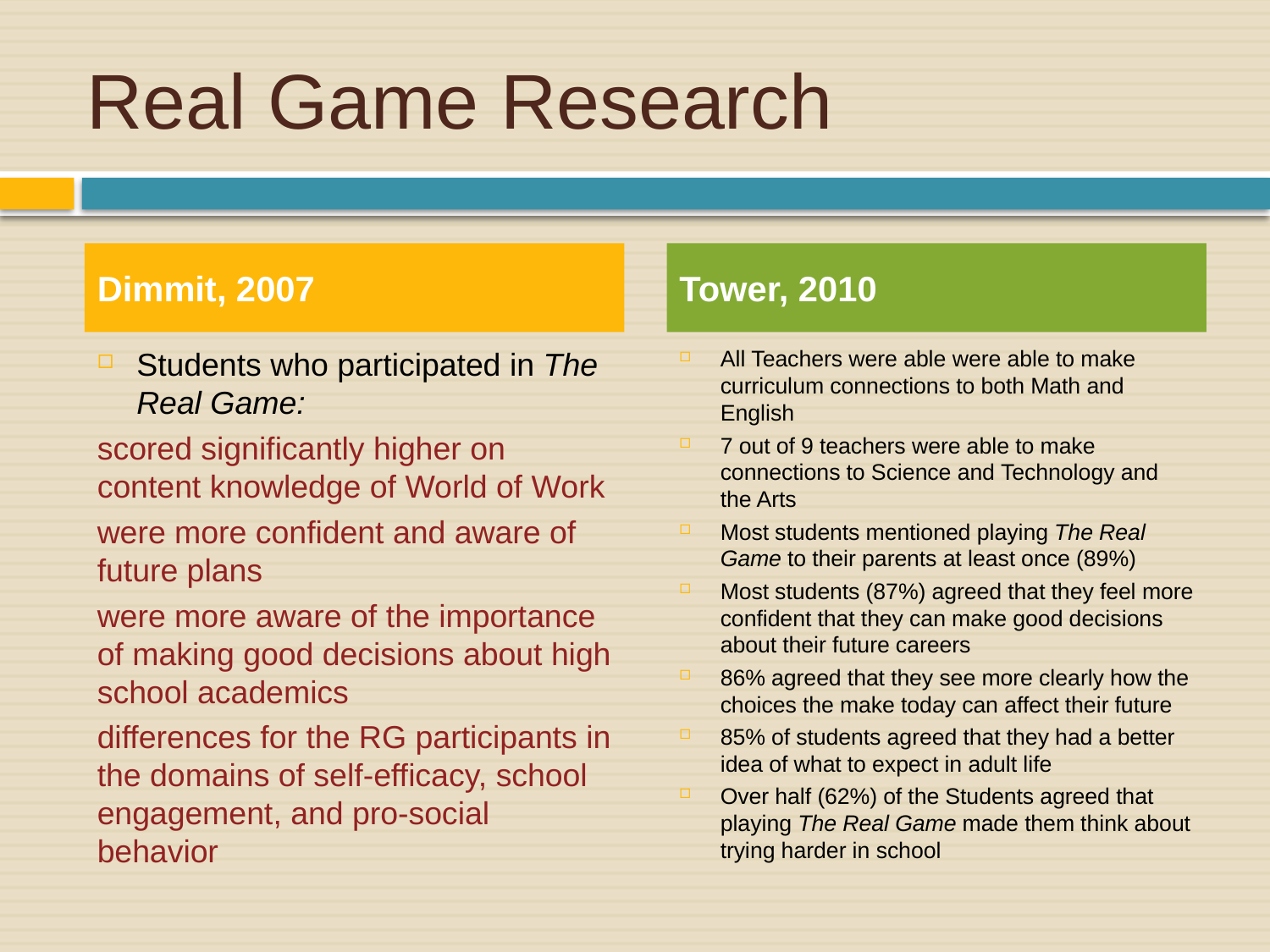

# Real Game Research
Dimmit, 2007
Tower, 2010
Students who participated in The Real Game:
scored significantly higher on content knowledge of World of Work
were more confident and aware of future plans
were more aware of the importance of making good decisions about high school academics
differences for the RG participants in the domains of self-efficacy, school engagement, and pro-social behavior

All Teachers were able were able to make curriculum connections to both Math and English
7 out of 9 teachers were able to make connections to Science and Technology and the Arts
Most students mentioned playing The Real Game to their parents at least once (89%)
Most students (87%) agreed that they feel more confident that they can make good decisions about their future careers
86% agreed that they see more clearly how the choices the make today can affect their future
85% of students agreed that they had a better idea of what to expect in adult life
Over half (62%) of the Students agreed that playing The Real Game made them think about trying harder in school